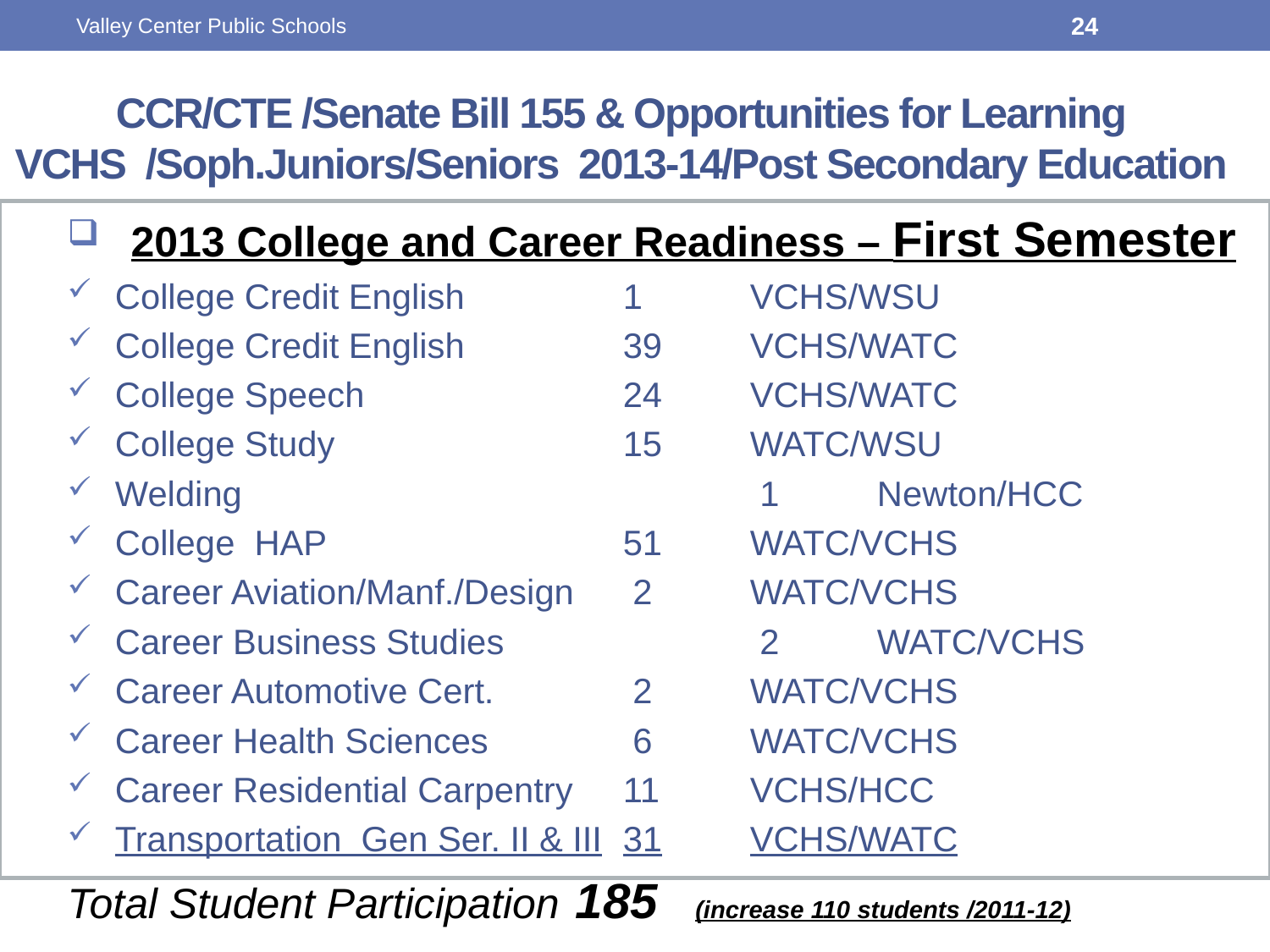

Valley Center Public Schools
24
# CCR/CTE /Senate Bill 155 & Opportunities for Learning VCHS  /Soph.Juniors/Seniors  2013-14/Post Secondary Education
2013 College and Career Readiness – First Semester
College Credit English		1	VCHS/WSU
College Credit English		39	VCHS/WATC
College Speech			24	VCHS/WATC
College Study			15       	WATC/WSU
Welding 			 	 1	Newton/HCC
College  HAP			51	WATC/VCHS
Career Aviation/Manf./Design	 2	WATC/VCHS
Career Business Studies		 2	WATC/VCHS
Career Automotive Cert.		 2	WATC/VCHS
Career Health Sciences		 6	WATC/VCHS
Career Residential Carpentry	11	VCHS/HCC
Transportation  Gen Ser. II & III	31	VCHS/WATC
Total Student Participation	185   (increase 110 students /2011-12)